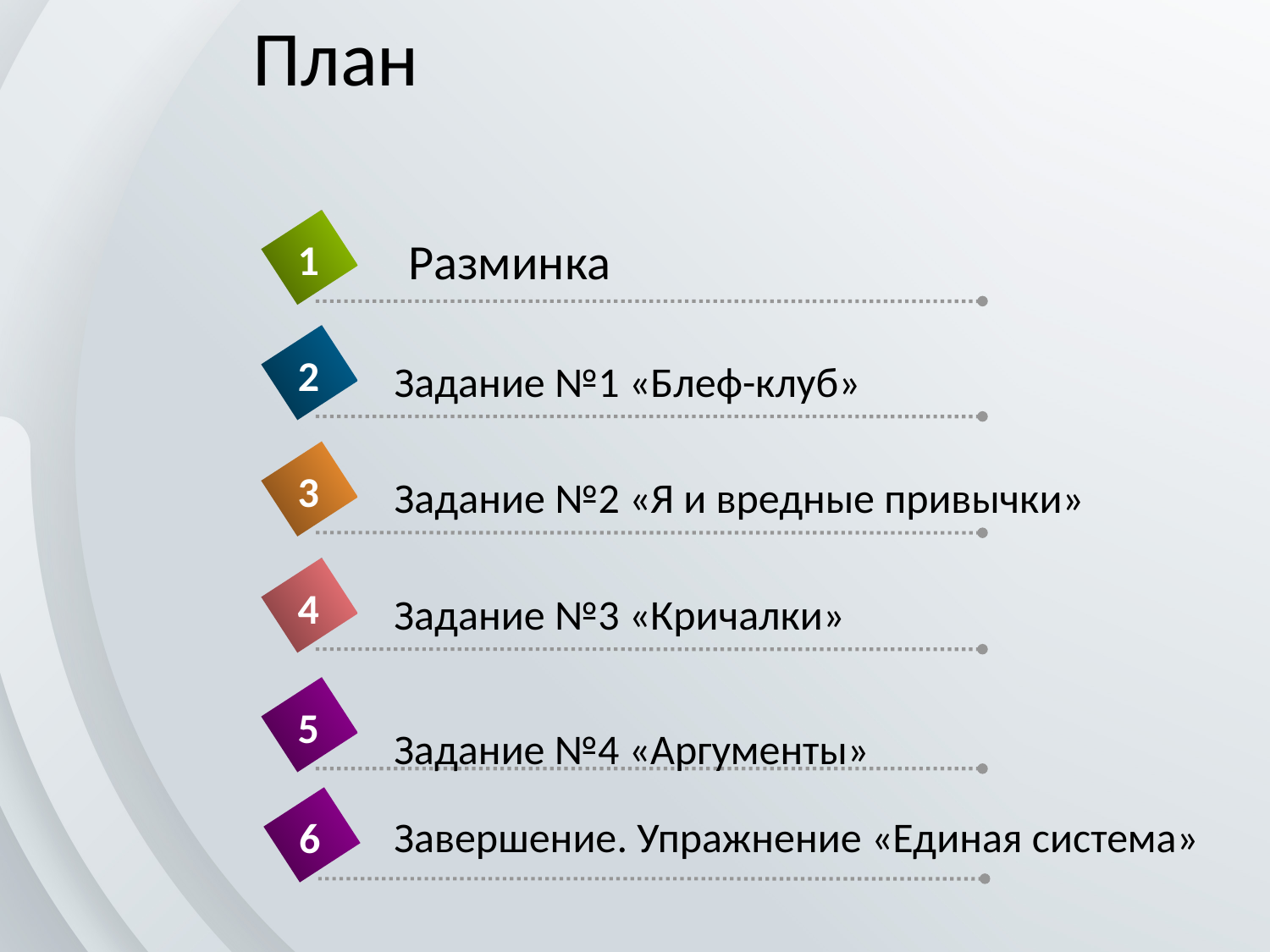

# План

1

Разминка

2
Задание №1 «Блеф-клуб»

3
Задание №2 «Я и вредные привычки»

4
Задание №3 «Кричалки»

5

Задание №4 «Аргументы»

6

Завершение. Упражнение «Единая система»